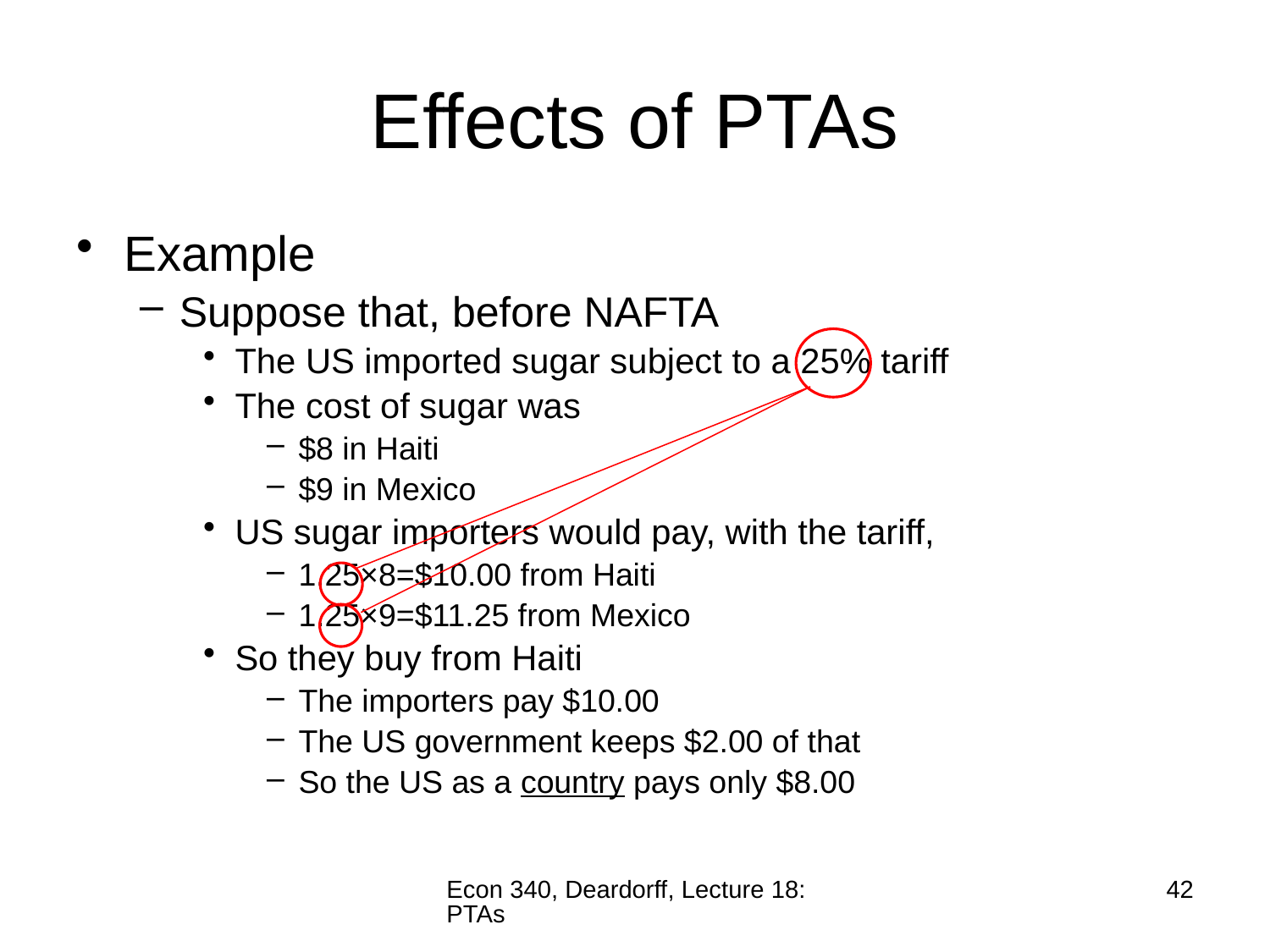

# Effects of PTAs
Example
Suppose that, before NAFTA
The US imported sugar subject to a 25% tariff
The cost of sugar was
$8 in Haiti
$9 in Mexico
US sugar importers would pay, with the tariff,
1.25×8=$10.00 from Haiti
1.25×9=$11.25 from Mexico
So they buy from Haiti
The importers pay $10.00
The US government keeps $2.00 of that
So the US as a country pays only $8.00

Econ 340, Deardorff, Lecture 18: PTAs
42